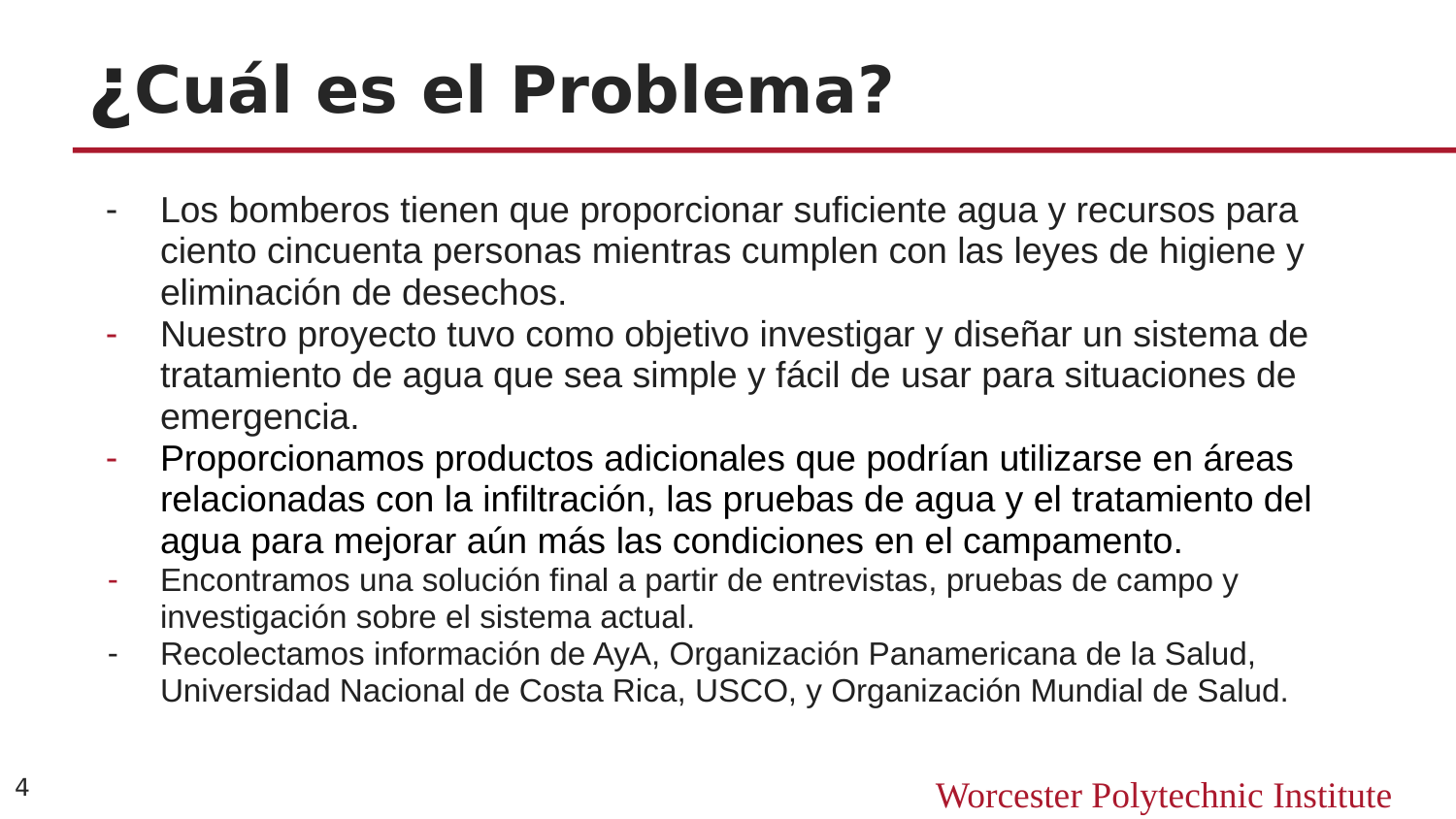

# ¿Cuál es el Problema?
Los bomberos tienen que proporcionar suficiente agua y recursos para ciento cincuenta personas mientras cumplen con las leyes de higiene y eliminación de desechos.
Nuestro proyecto tuvo como objetivo investigar y diseñar un sistema de tratamiento de agua que sea simple y fácil de usar para situaciones de emergencia.
Proporcionamos productos adicionales que podrían utilizarse en áreas relacionadas con la infiltración, las pruebas de agua y el tratamiento del agua para mejorar aún más las condiciones en el campamento.
Encontramos una solución final a partir de entrevistas, pruebas de campo y investigación sobre el sistema actual.
Recolectamos información de AyA, Organización Panamericana de la Salud, Universidad Nacional de Costa Rica, USCO, y Organización Mundial de Salud.
4